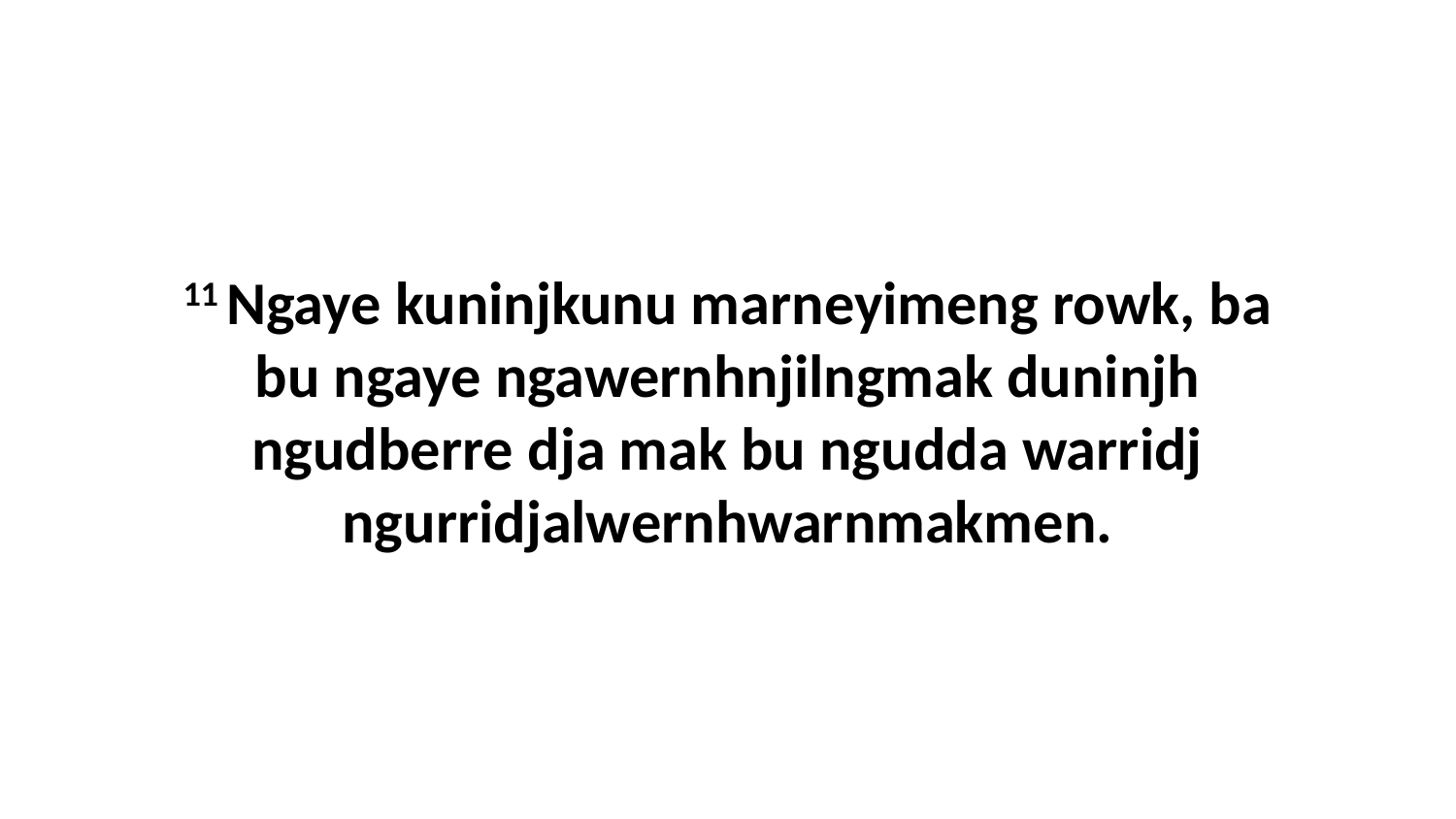

11 Ngaye kuninjkunu marneyimeng rowk, ba bu ngaye ngawernhnjilngmak duninjh ngudberre dja mak bu ngudda warridj ngurridjalwernhwarnmakmen.